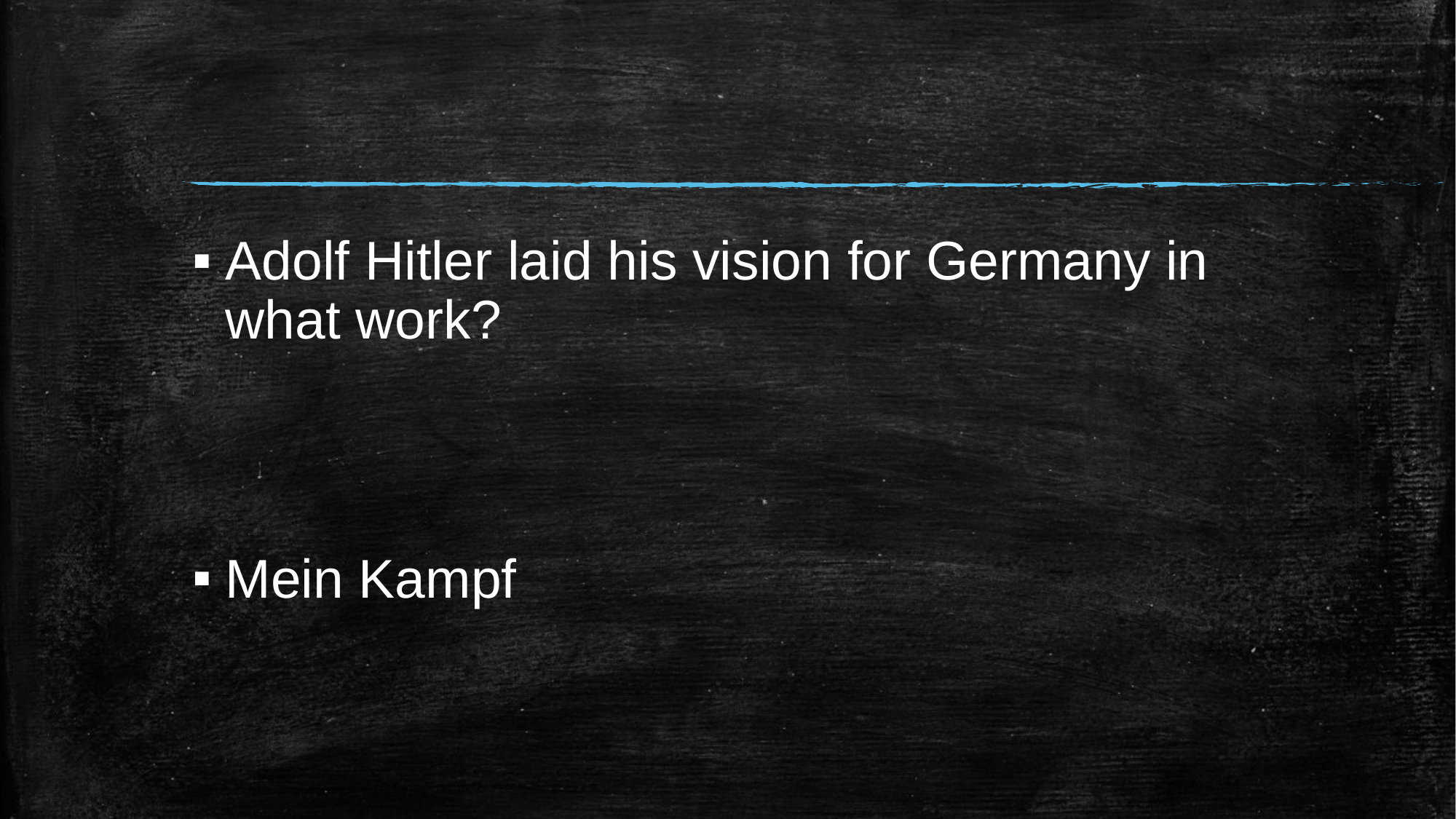

#
Adolf Hitler laid his vision for Germany in what work?

Mein Kampf